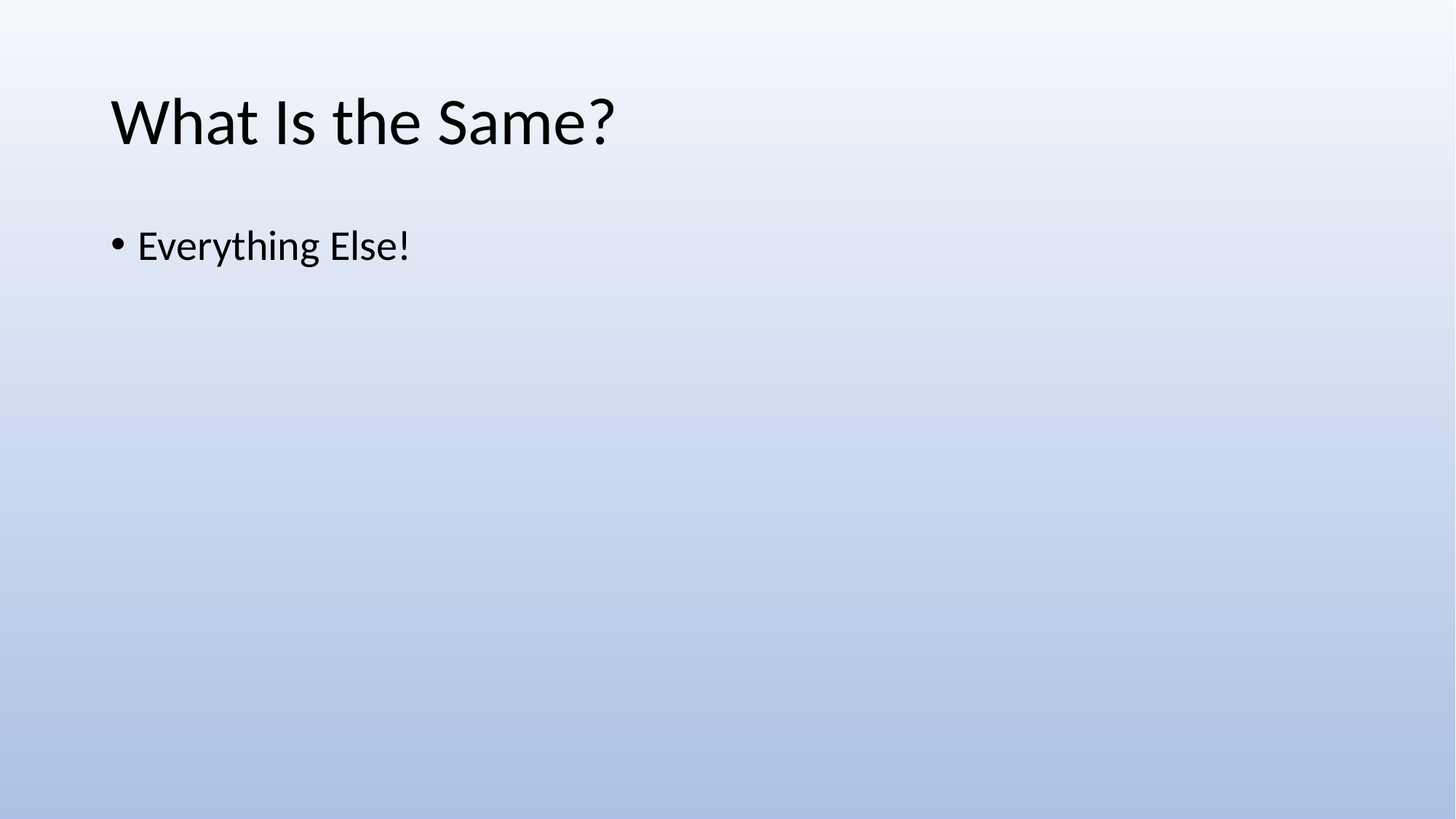

# What Is the Same?
Everything Else!